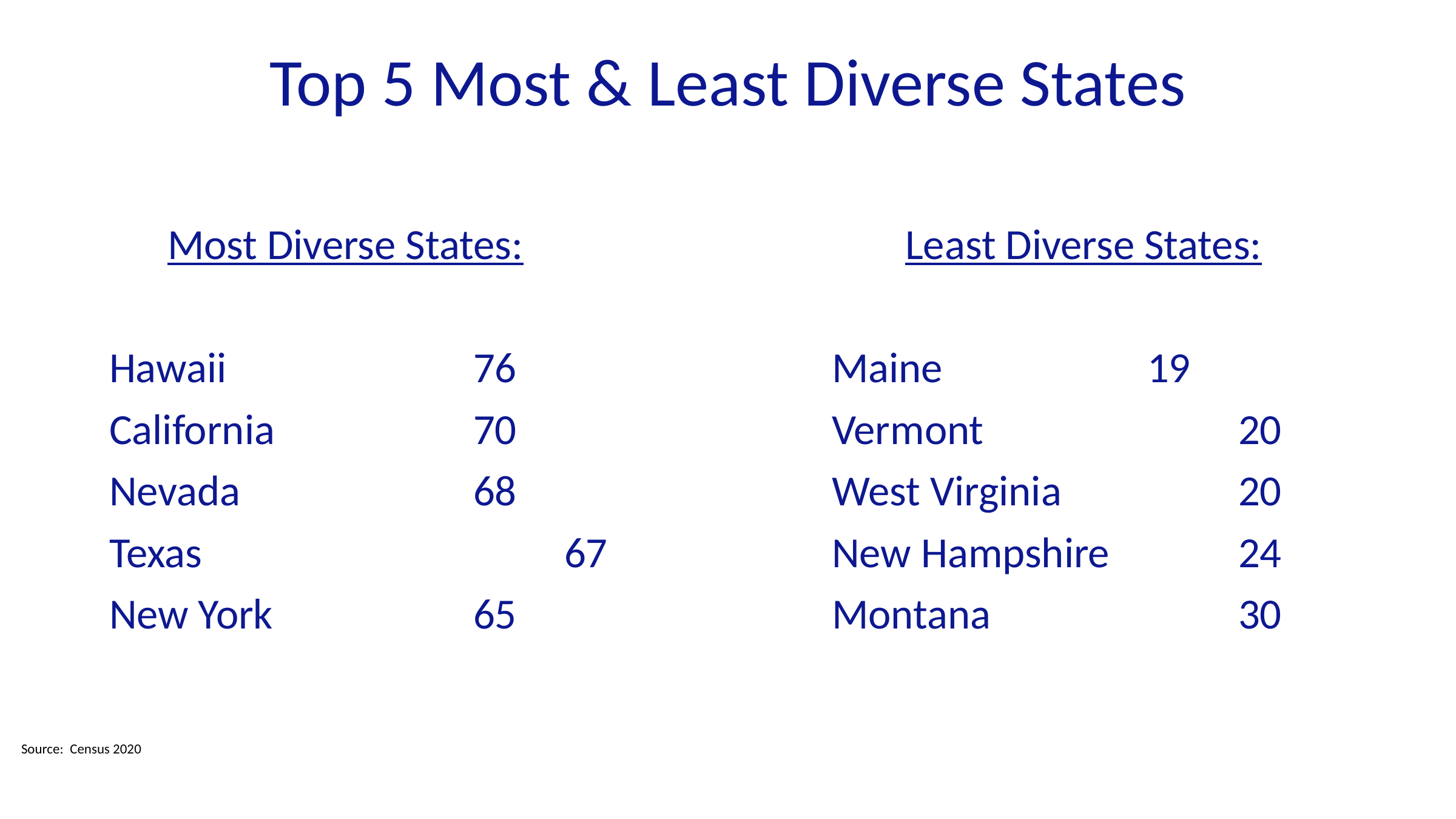

# Top 5 Most & Least Diverse States
      Most Diverse States:

Hawaii			76
California			70
Nevada			68
Texas				67
New York			65

Least Diverse States:

     Maine			19
     Vermont 			20
     West Virginia		20
     New Hampshire		24
     Montana			30
Source:  Census 2020